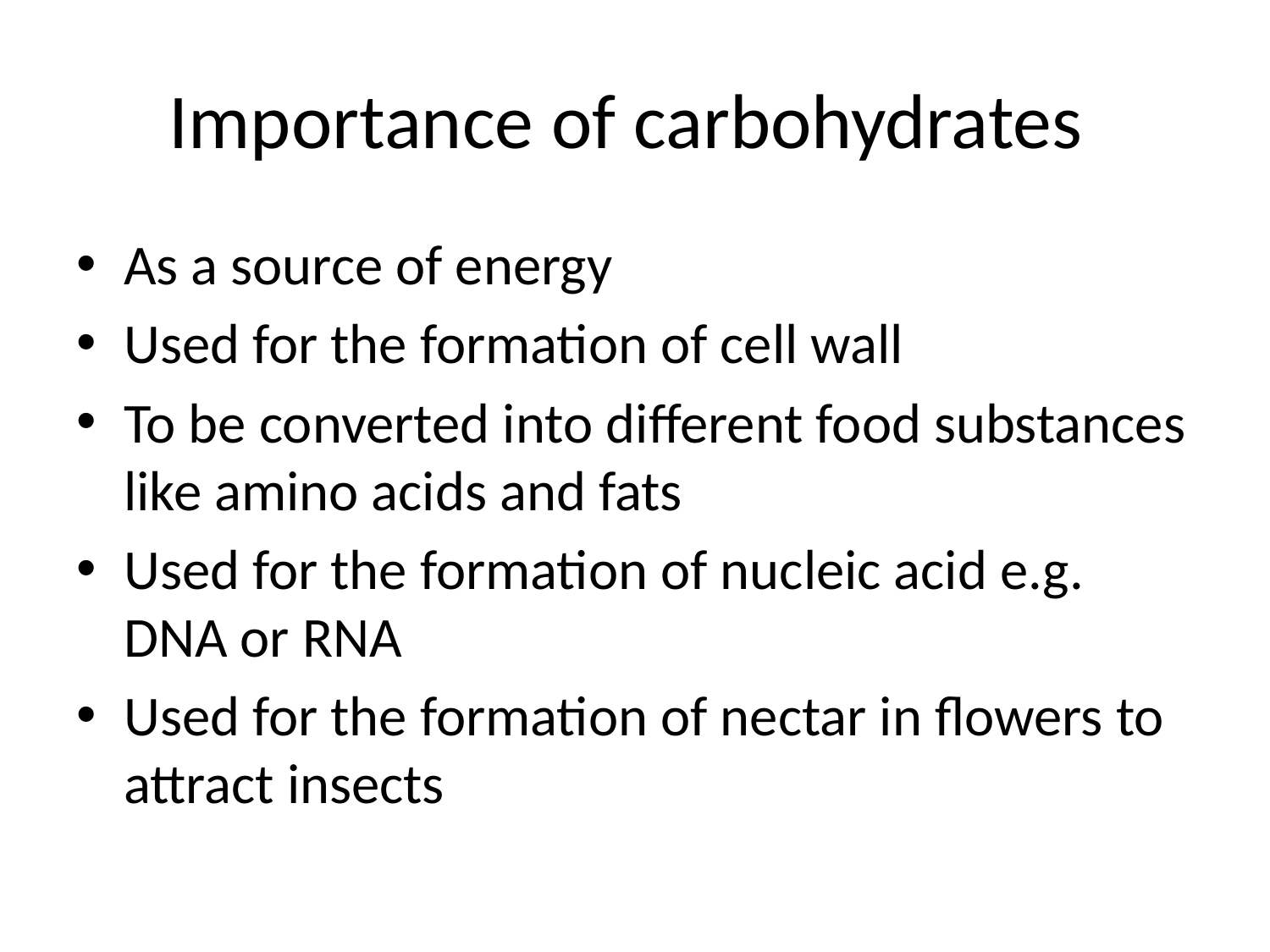

# Importance of carbohydrates
As a source of energy
Used for the formation of cell wall
To be converted into different food substances like amino acids and fats
Used for the formation of nucleic acid e.g. DNA or RNA
Used for the formation of nectar in flowers to attract insects